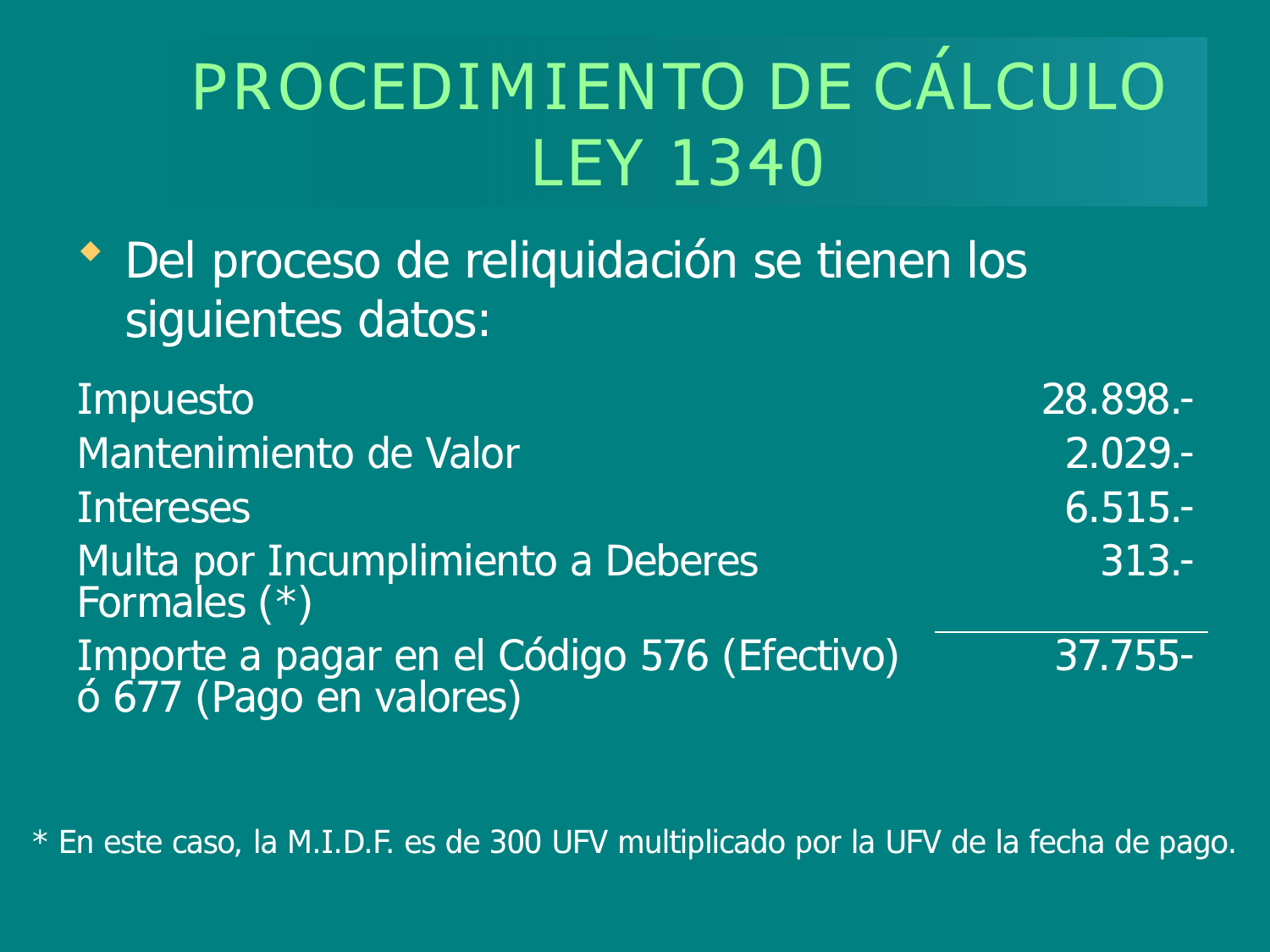

# PROCEDIMIENTO DE CÁLCULO LEY 1340
Del proceso de reliquidación se tienen los siguientes datos:
| Impuesto | 28.898.- |
| --- | --- |
| Mantenimiento de Valor | 2.029.- |
| Intereses | 6.515.- |
| Multa por Incumplimiento a Deberes Formales (\*) | 313.- |
| Importe a pagar en el Código 576 (Efectivo) ó 677 (Pago en valores) | 37.755- |
* En este caso, la M.I.D.F. es de 300 UFV multiplicado por la UFV de la fecha de pago.